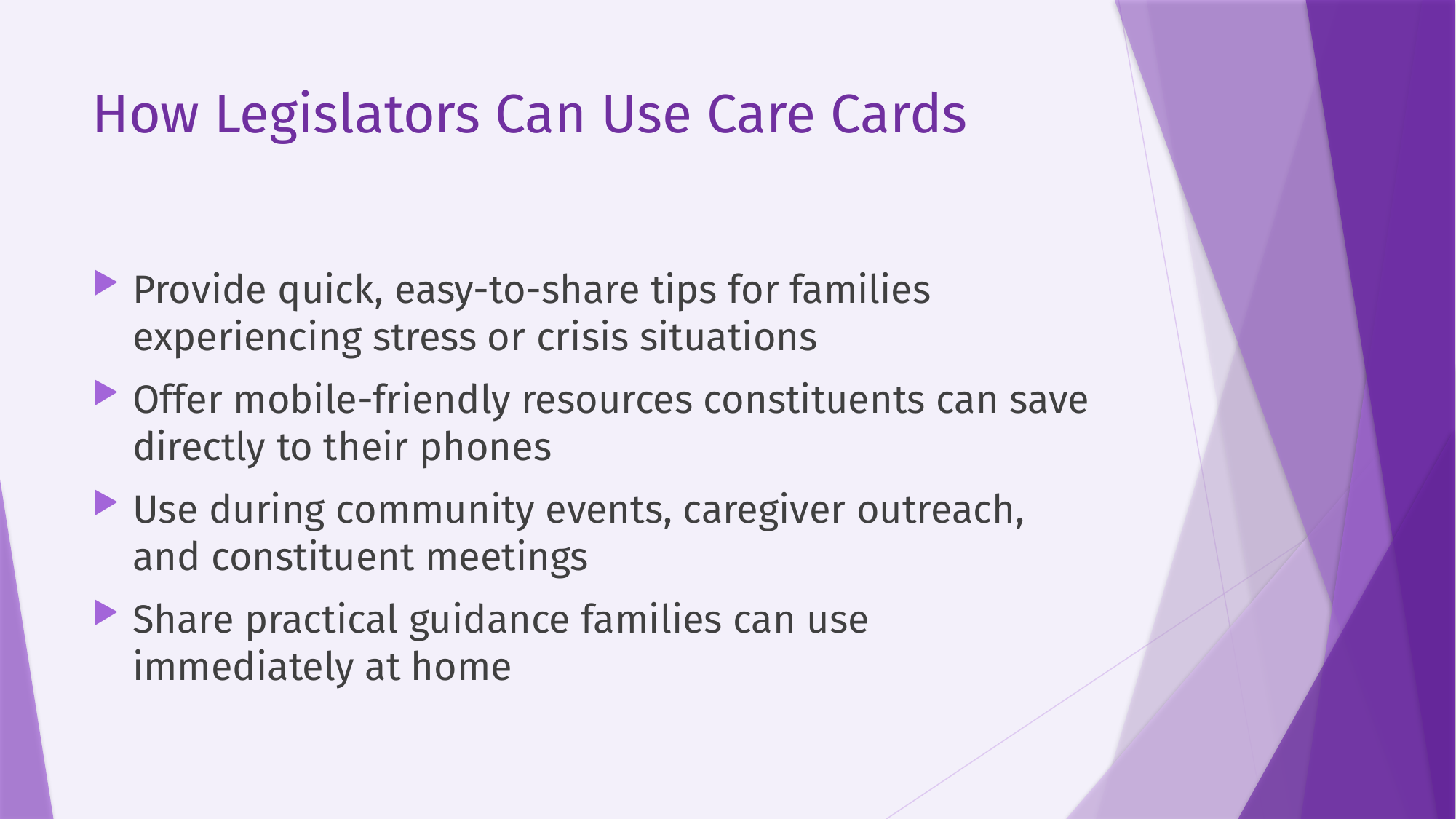

# How Legislators Can Use Care Cards
Provide quick, easy-to-share tips for families experiencing stress or crisis situations
Offer mobile-friendly resources constituents can save directly to their phones
Use during community events, caregiver outreach, and constituent meetings
Share practical guidance families can use immediately at home